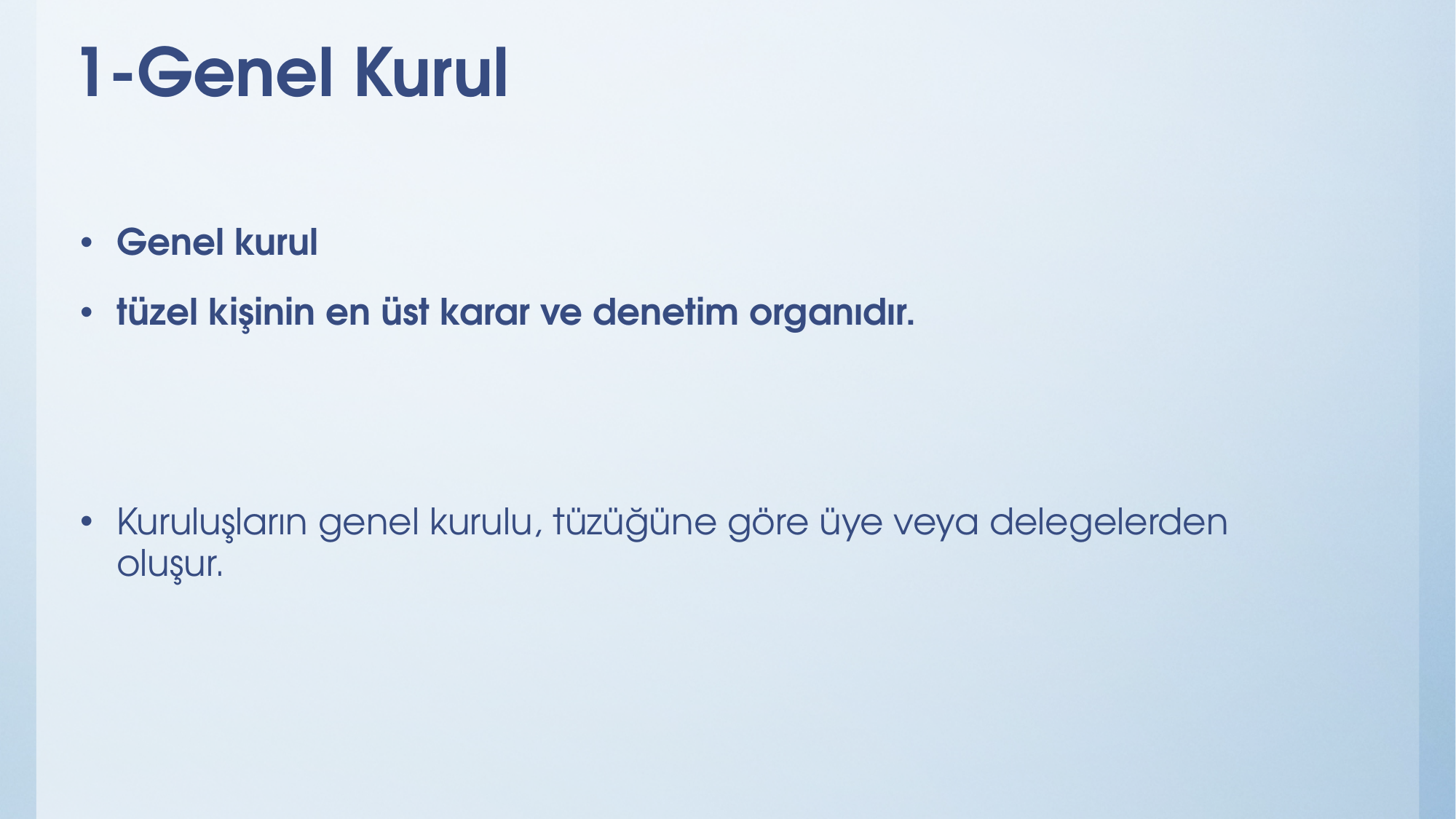

# 1-Genel Kurul

Genel kurul
tüzel kişinin en üst karar ve denetim organıdır.

Kuruluşların genel kurulu, tüzüğüne göre üye veya delegelerden oluşur.